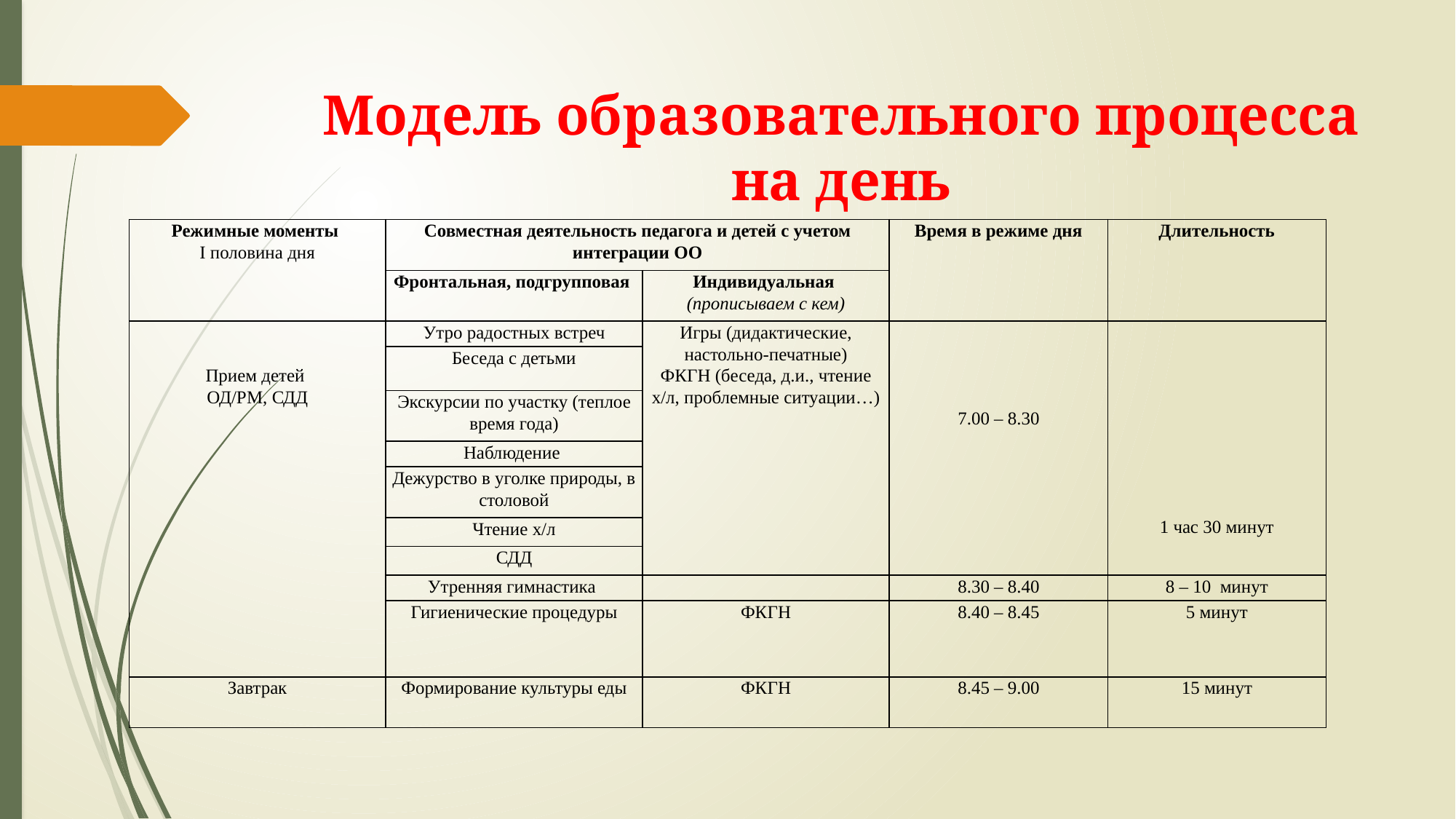

# Модель образовательного процесса на день
| Режимные моменты I половина дня | Совместная деятельность педагога и детей с учетом интеграции ОО |  | Время в режиме дня | Длительность |
| --- | --- | --- | --- | --- |
|  | Фронтальная, подгрупповая | Индивидуальная (прописываем с кем) |  |  |
| Прием детей ОД/РМ, СДД | Утро радостных встреч | Игры (дидактические, настольно-печатные) ФКГН (беседа, д.и., чтение х/л, проблемные ситуации…) | 7.00 – 8.30 | 1 час 30 минут |
|  | Беседа с детьми |  |  |  |
|  | Экскурсии по участку (теплое время года) |  |  |  |
|  | Наблюдение |  |  |  |
|  | Дежурство в уголке природы, в столовой |  |  |  |
|  | Чтение х/л |  |  |  |
|  | СДД |  |  |  |
|  | Утренняя гимнастика |  | 8.30 – 8.40 | 8 – 10 минут |
|  | Гигиенические процедуры | ФКГН | 8.40 – 8.45 | 5 минут |
| Завтрак | Формирование культуры еды | ФКГН | 8.45 – 9.00 | 15 минут |